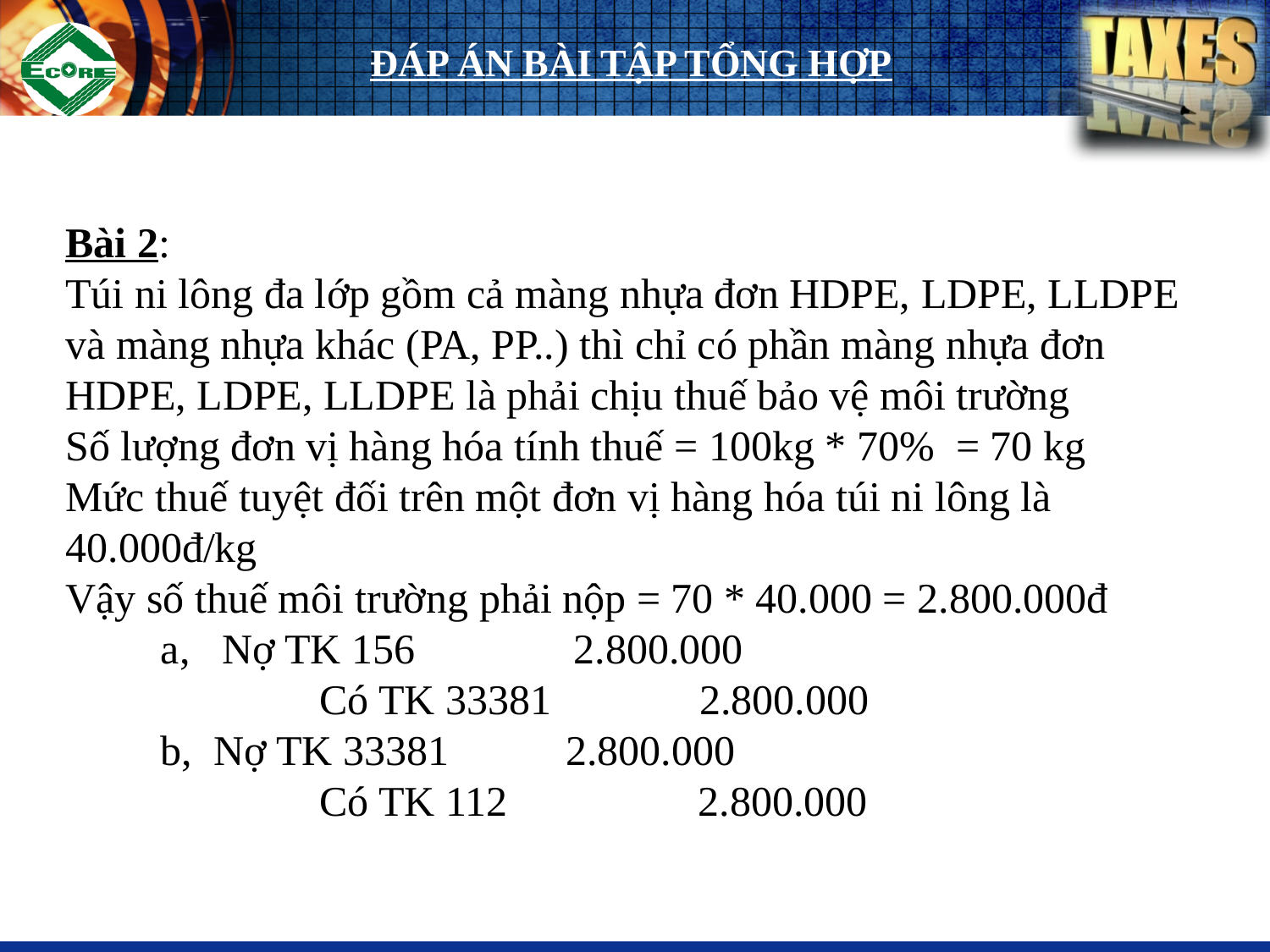

ĐÁP ÁN BÀI TẬP TỔNG HỢP
Bài 2:
Túi ni lông đa lớp gồm cả màng nhựa đơn HDPE, LDPE, LLDPE và màng nhựa khác (PA, PP..) thì chỉ có phần màng nhựa đơn HDPE, LDPE, LLDPE là phải chịu thuế bảo vệ môi trường
Số lượng đơn vị hàng hóa tính thuế = 100kg * 70%  = 70 kg
Mức thuế tuyệt đối trên một đơn vị hàng hóa túi ni lông là 40.000đ/kg
Vậy số thuế môi trường phải nộp = 70 * 40.000 = 2.800.000đ
         a,   Nợ TK 156               2.800.000
                      	Có TK 33381              2.800.000
         b,  Nợ TK 33381           2.800.000
                 	Có TK 112                  2.800.000